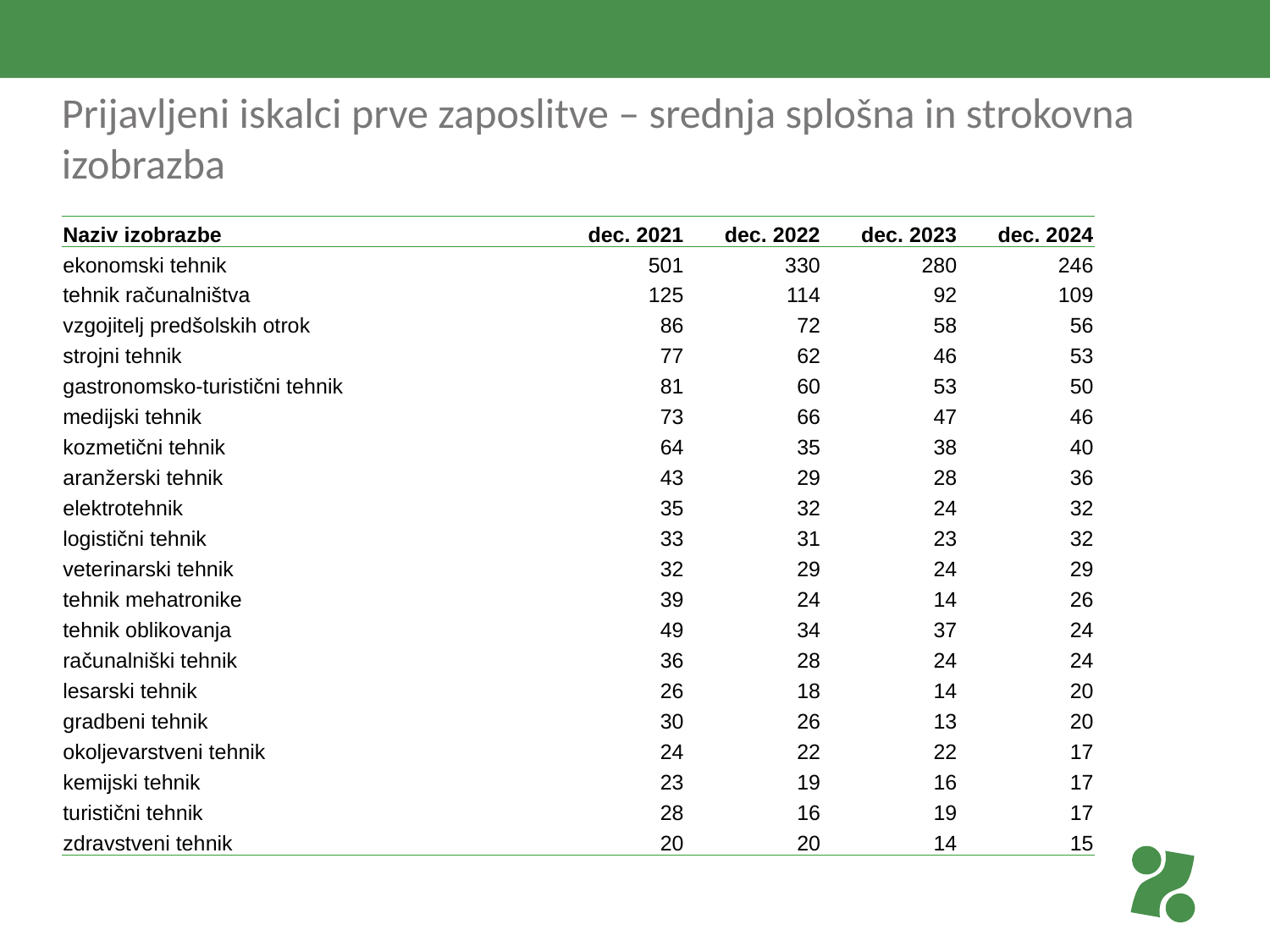

# Prijavljeni iskalci prve zaposlitve – srednja splošna in strokovna izobrazba
| Naziv izobrazbe | dec. 2021 | dec. 2022 | dec. 2023 | dec. 2024 |
| --- | --- | --- | --- | --- |
| ekonomski tehnik | 501 | 330 | 280 | 246 |
| tehnik računalništva | 125 | 114 | 92 | 109 |
| vzgojitelj predšolskih otrok | 86 | 72 | 58 | 56 |
| strojni tehnik | 77 | 62 | 46 | 53 |
| gastronomsko-turistični tehnik | 81 | 60 | 53 | 50 |
| medijski tehnik | 73 | 66 | 47 | 46 |
| kozmetični tehnik | 64 | 35 | 38 | 40 |
| aranžerski tehnik | 43 | 29 | 28 | 36 |
| elektrotehnik | 35 | 32 | 24 | 32 |
| logistični tehnik | 33 | 31 | 23 | 32 |
| veterinarski tehnik | 32 | 29 | 24 | 29 |
| tehnik mehatronike | 39 | 24 | 14 | 26 |
| tehnik oblikovanja | 49 | 34 | 37 | 24 |
| računalniški tehnik | 36 | 28 | 24 | 24 |
| lesarski tehnik | 26 | 18 | 14 | 20 |
| gradbeni tehnik | 30 | 26 | 13 | 20 |
| okoljevarstveni tehnik | 24 | 22 | 22 | 17 |
| kemijski tehnik | 23 | 19 | 16 | 17 |
| turistični tehnik | 28 | 16 | 19 | 17 |
| zdravstveni tehnik | 20 | 20 | 14 | 15 |